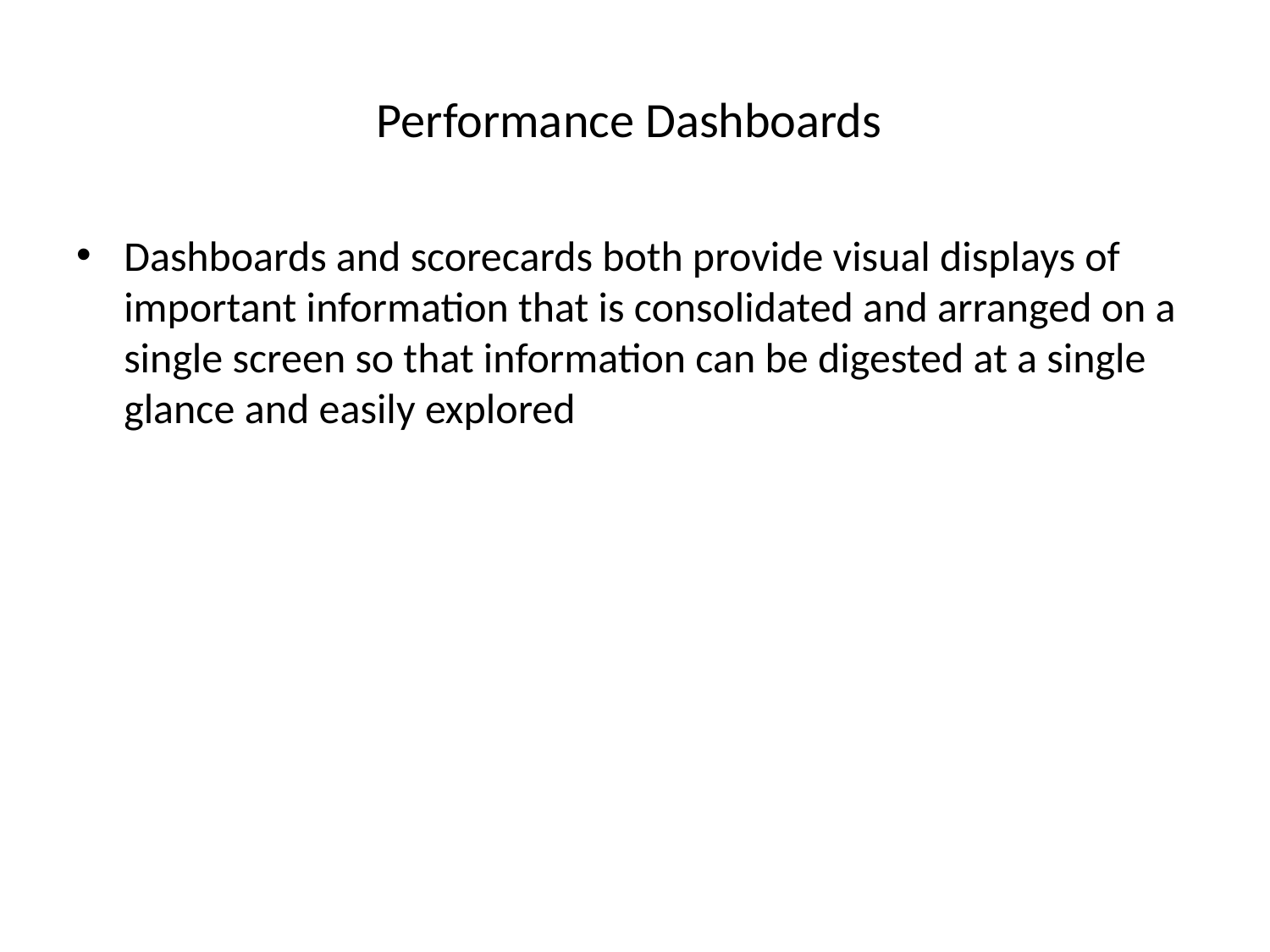

# Performance Dashboards
Dashboards and scorecards both provide visual displays of important information that is consolidated and arranged on a single screen so that information can be digested at a single glance and easily explored